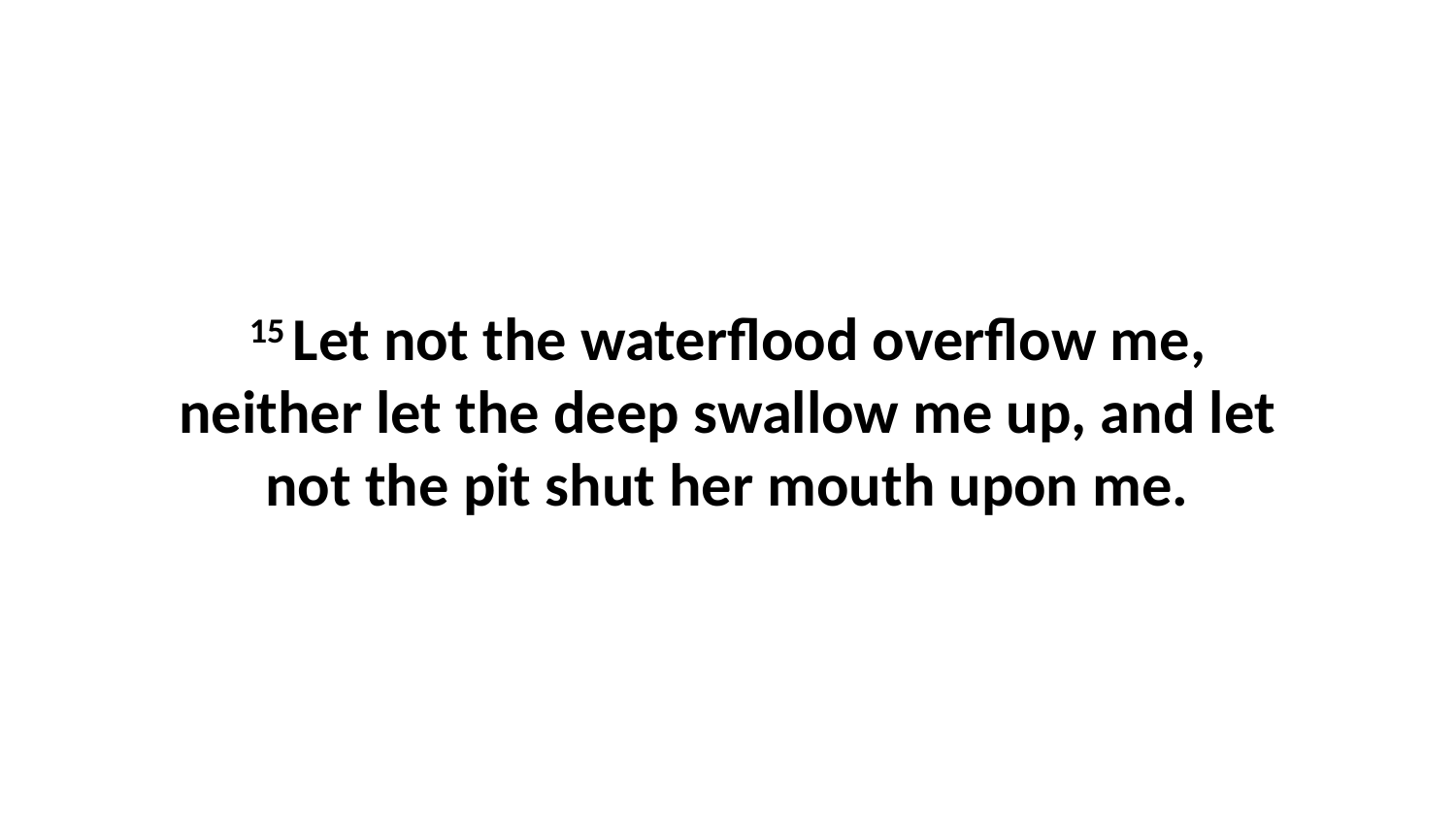

15 Let not the waterflood overflow me, neither let the deep swallow me up, and let not the pit shut her mouth upon me.